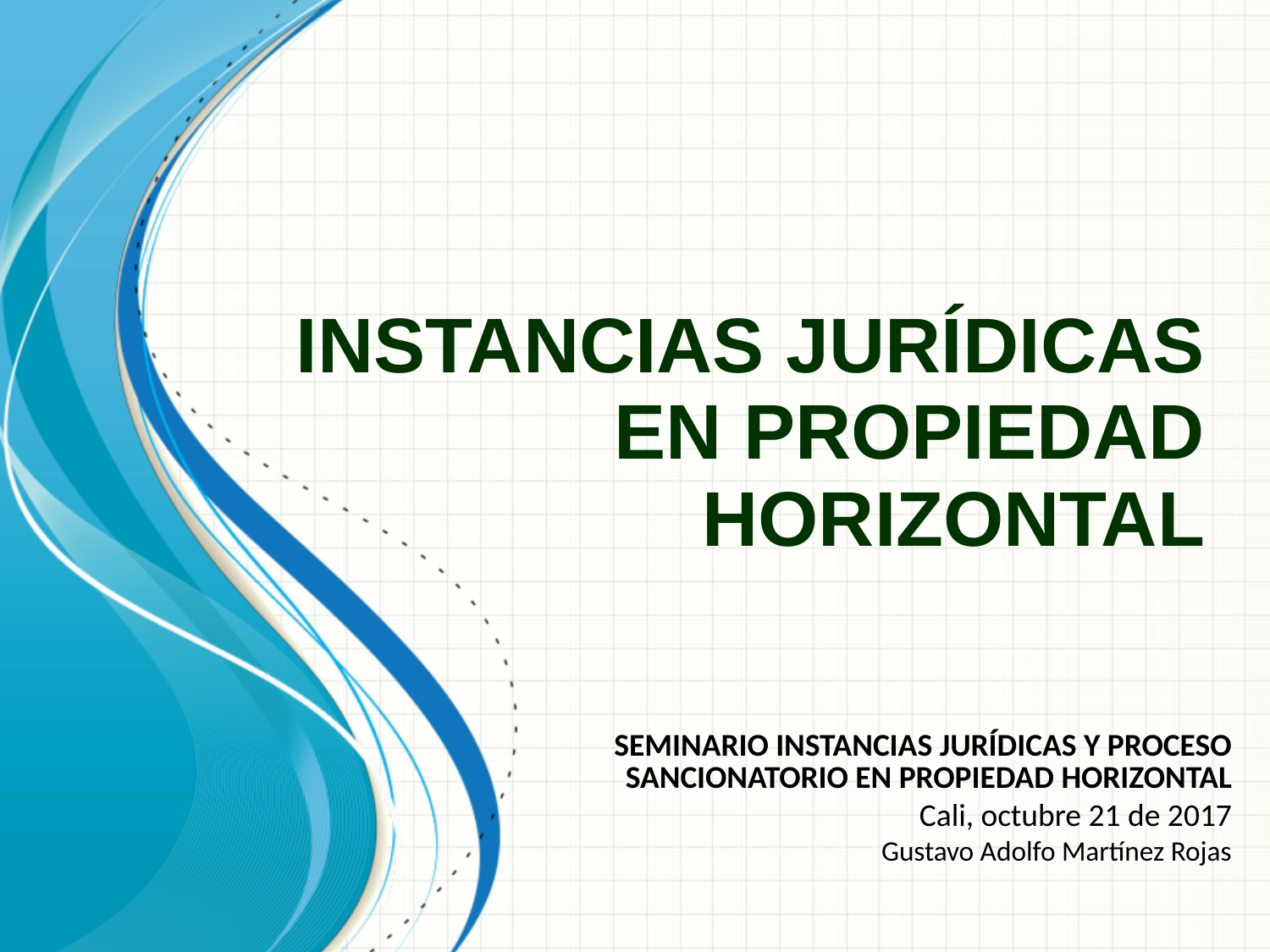

# INSTANCIAS JURÍDICAS EN PROPIEDAD HORIZONTAL

SEMINARIO INSTANCIAS JURÍDICAS Y PROCESO SANCIONATORIO EN PROPIEDAD HORIZONTAL
Cali, octubre 21 de 2017
Gustavo Adolfo Martínez Rojas